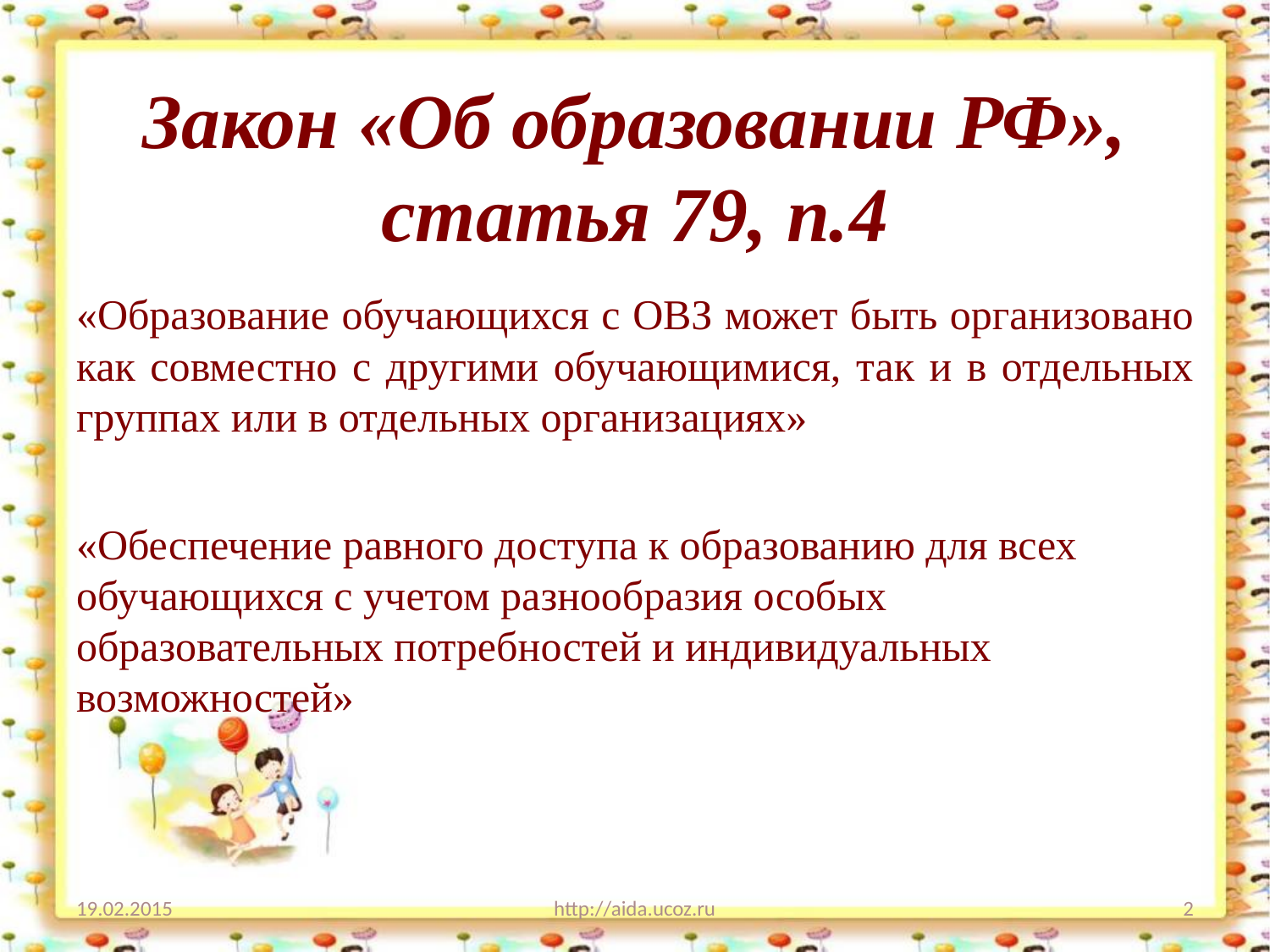

# Закон «Об образовании РФ», статья 79, п.4

«Образование обучающихся с ОВЗ может быть организовано как совместно с другими обучающимися, так и в отдельных группах или в отдельных организациях»

«Обеспечение равного доступа к образованию для всех обучающихся с учетом разнообразия особых образовательных потребностей и индивидуальных возможностей»
19.02.2015
http://aida.ucoz.ru
2